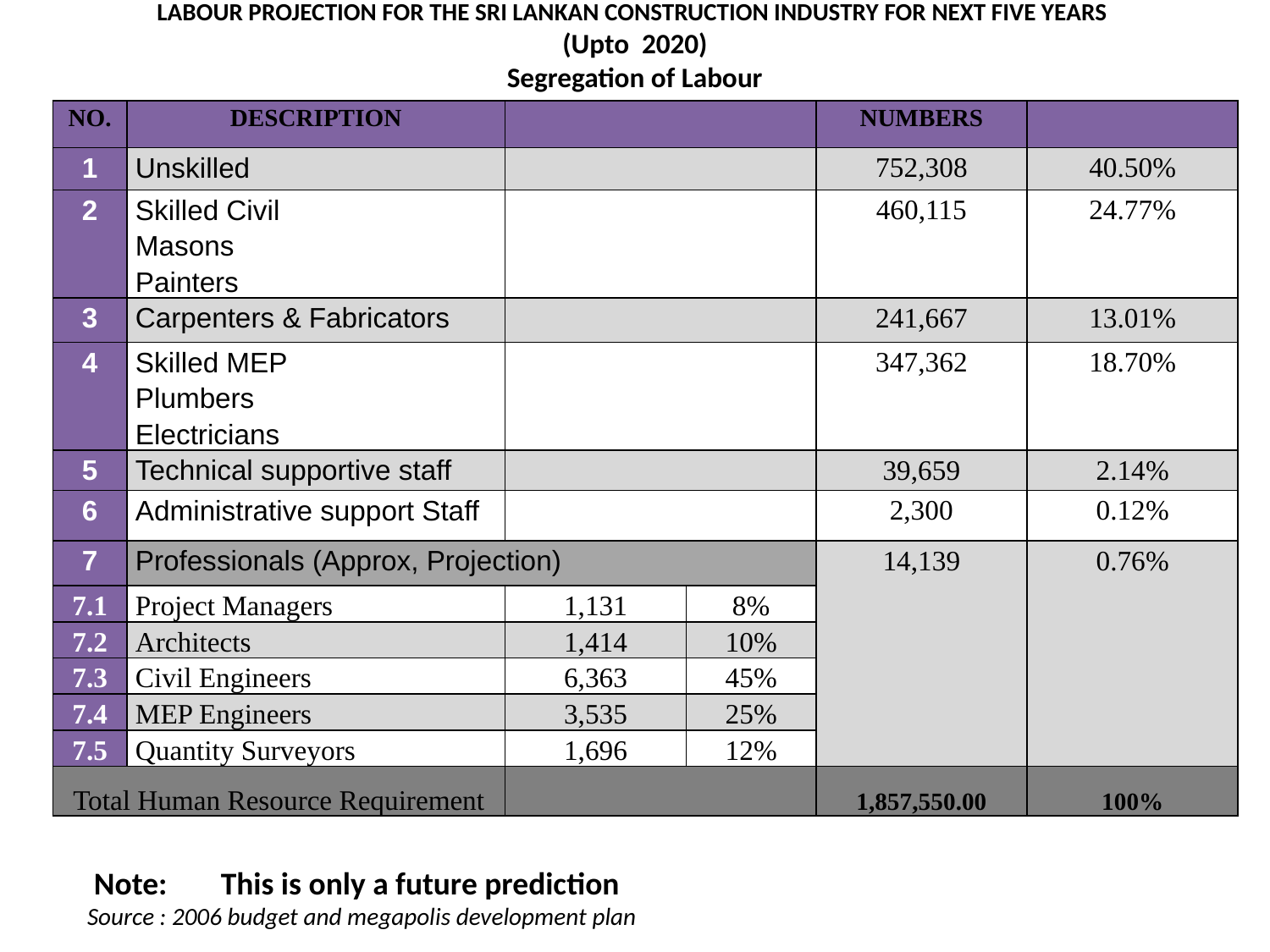

LABOUR PROJECTION FOR THE SRI LANKAN CONSTRUCTION INDUSTRY FOR NEXT FIVE YEARS
(Upto  2020)
Segregation of Labour
| NO. | DESCRIPTION |  |  | NUMBERS |  |
| --- | --- | --- | --- | --- | --- |
| 1 | Unskilled |  |  | 752,308 | 40.50% |
| 2 | Skilled Civil Masons Painters |  |  | 460,115 | 24.77% |
| 3 | Carpenters & Fabricators |  |  | 241,667 | 13.01% |
| 4 | Skilled MEP Plumbers Electricians |  |  | 347,362 | 18.70% |
| 5 | Technical supportive staff |  |  | 39,659 | 2.14% |
| 6 | Administrative support Staff |  |  | 2,300 | 0.12% |
| 7 | Professionals (Approx, Projection) |  |  | 14,139 | 0.76% |
| 7.1 | Project Managers | 1,131 | 8% |  |  |
| 7.2 | Architects | 1,414 | 10% |  |  |
| 7.3 | Civil Engineers | 6,363 | 45% |  |  |
| 7.4 | MEP Engineers | 3,535 | 25% |  |  |
| 7.5 | Quantity Surveyors | 1,696 | 12% |  |  |
| Total Human Resource Requirement |  |  |  | 1,857,550.00 | 100% |
Note:	This is only a future prediction
    Source : 2006 budget and megapolis development plan